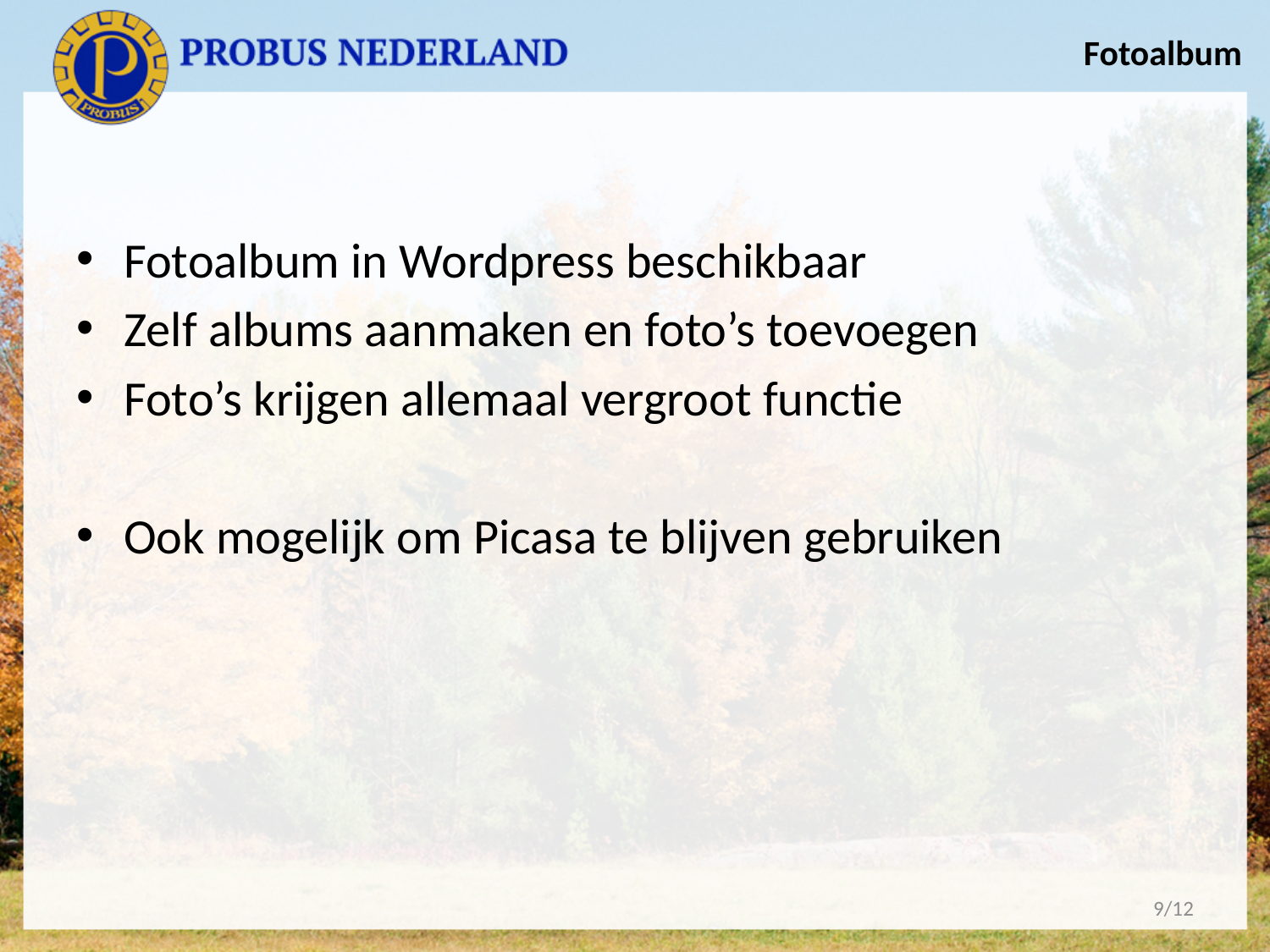

# Fotoalbum
Fotoalbum in Wordpress beschikbaar
Zelf albums aanmaken en foto’s toevoegen
Foto’s krijgen allemaal vergroot functie

Ook mogelijk om Picasa te blijven gebruiken
9/12